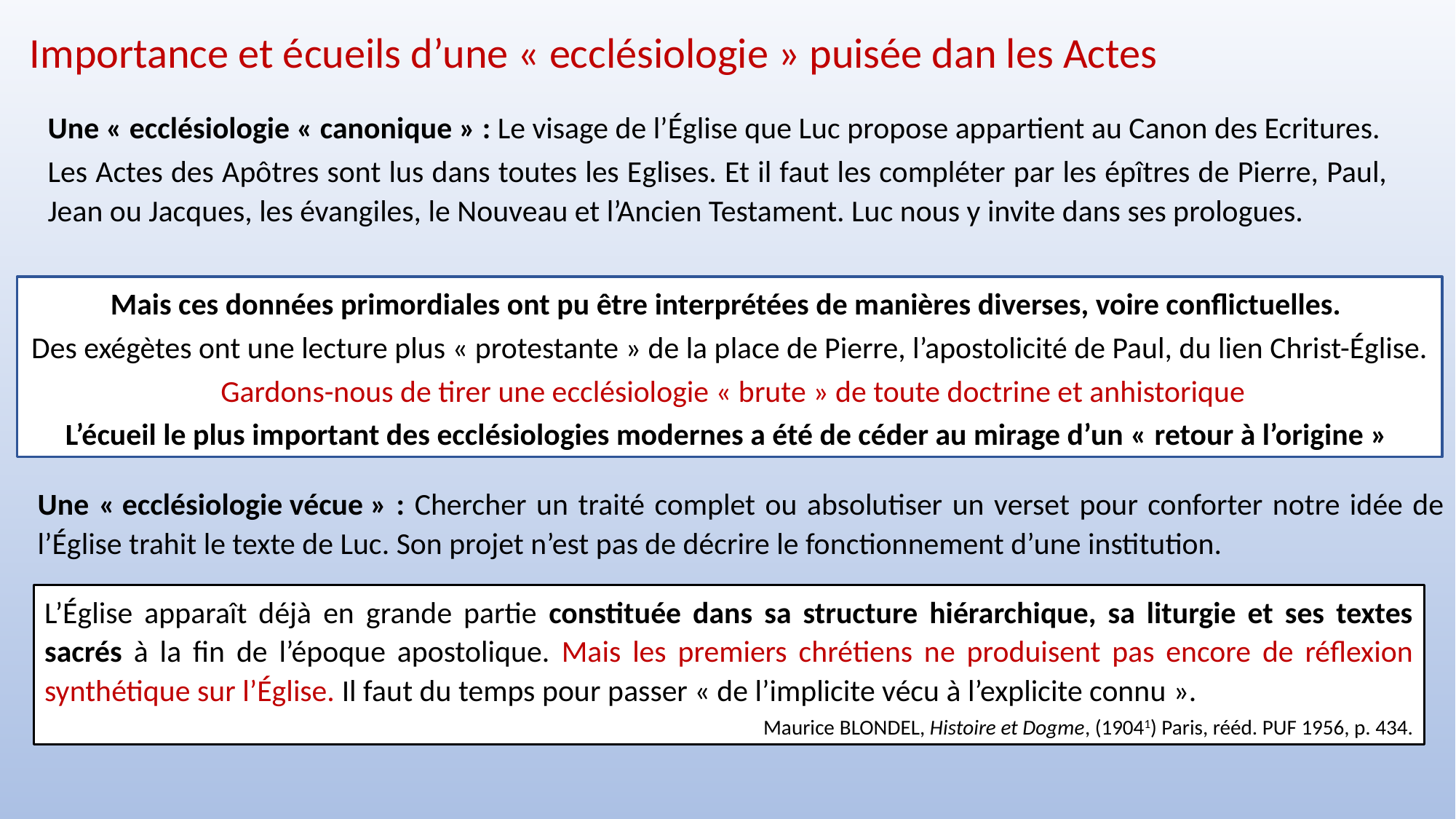

Importance et écueils d’une « ecclésiologie » puisée dan les Actes
Une « ecclésiologie « canonique » : Le visage de l’Église que Luc propose appartient au Canon des Ecritures.
Les Actes des Apôtres sont lus dans toutes les Eglises. Et il faut les compléter par les épîtres de Pierre, Paul, Jean ou Jacques, les évangiles, le Nouveau et l’Ancien Testament. Luc nous y invite dans ses prologues.
Mais ces données primordiales ont pu être interprétées de manières diverses, voire conflictuelles.
Des exégètes ont une lecture plus « protestante » de la place de Pierre, l’apostolicité de Paul, du lien Christ-Église.
 Gardons-nous de tirer une ecclésiologie « brute » de toute doctrine et anhistorique
L’écueil le plus important des ecclésiologies modernes a été de céder au mirage d’un « retour à l’origine »
Une « ecclésiologie vécue » : Chercher un traité complet ou absolutiser un verset pour conforter notre idée de l’Église trahit le texte de Luc. Son projet n’est pas de décrire le fonctionnement d’une institution.
L’Église apparaît déjà en grande partie constituée dans sa structure hiérarchique, sa liturgie et ses textes sacrés à la fin de l’époque apostolique. Mais les premiers chrétiens ne produisent pas encore de réflexion synthétique sur l’Église. Il faut du temps pour passer « de l’implicite vécu à l’explicite connu ».
Maurice Blondel, Histoire et Dogme, (19041) Paris, rééd. PUF 1956, p. 434.